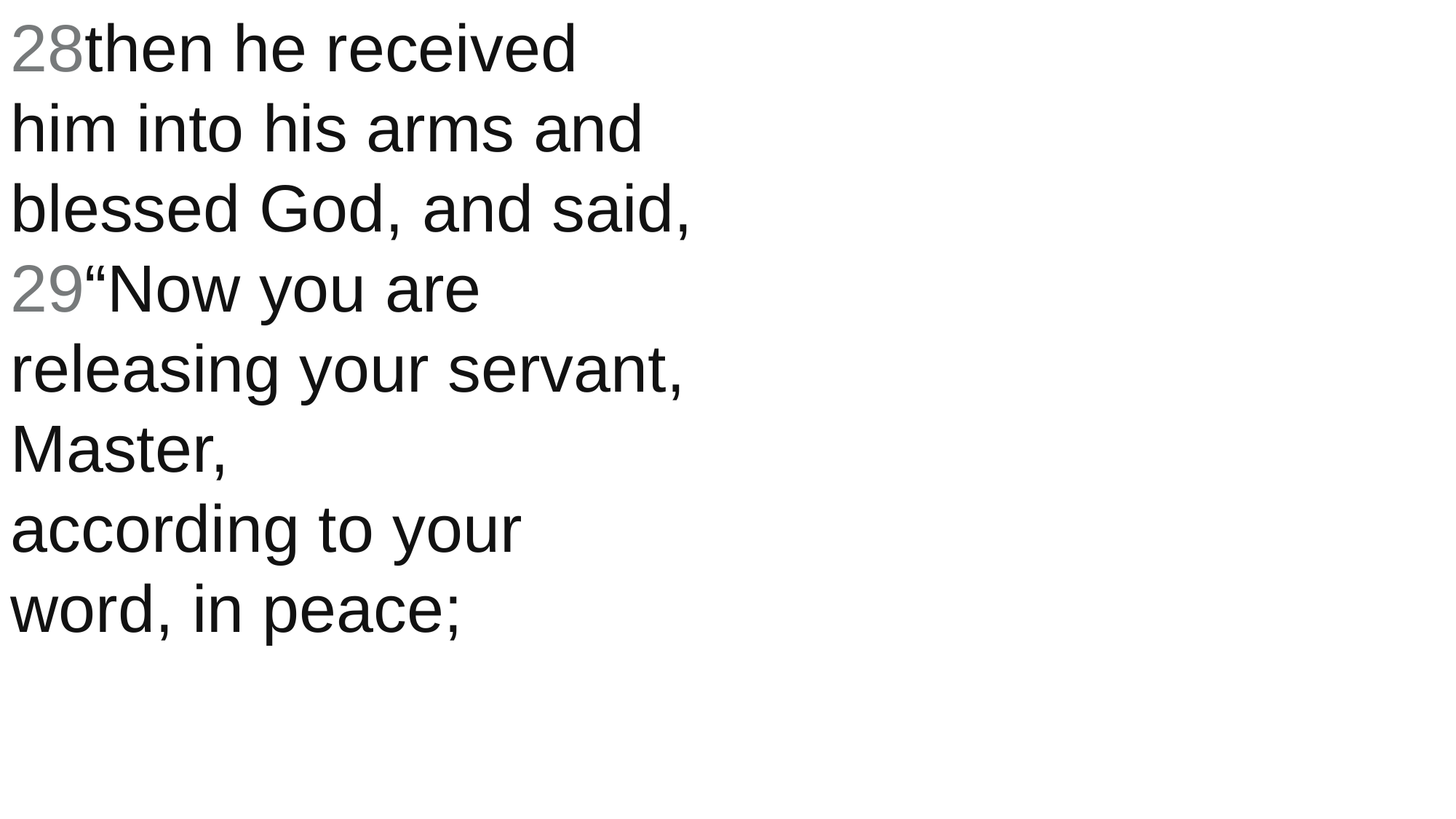

28then he received him into his arms and blessed God, and said,
29“Now you are releasing your servant, Master,
according to your word, in peace;